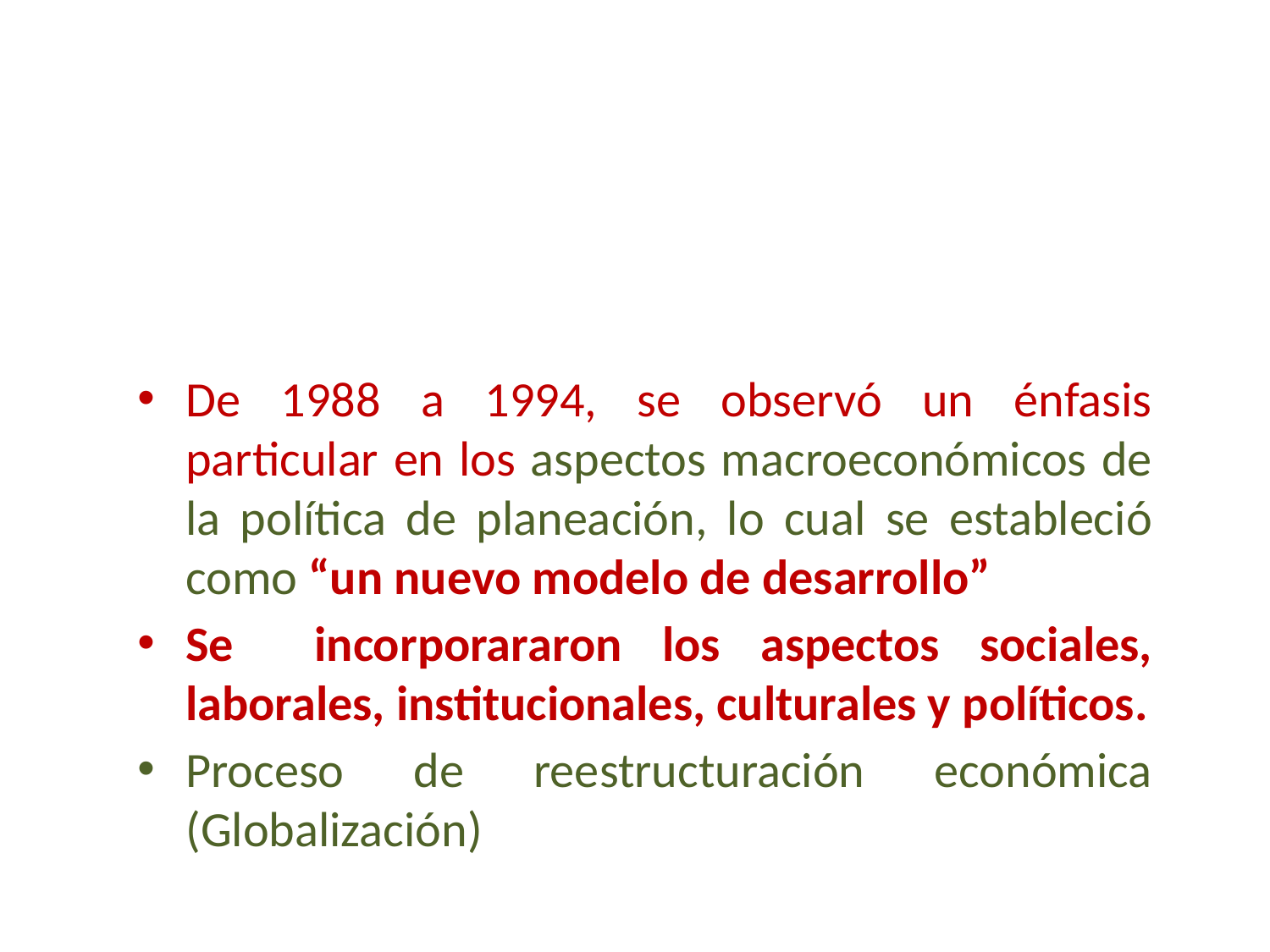

#

De 1988 a 1994, se observó un énfasis particular en los aspectos macroeconómicos de la política de planeación, lo cual se estableció como “un nuevo modelo de desarrollo”
Se  incorporararon los aspectos sociales, laborales, institucionales, culturales y políticos.
Proceso de reestructuración económica (Globalización)